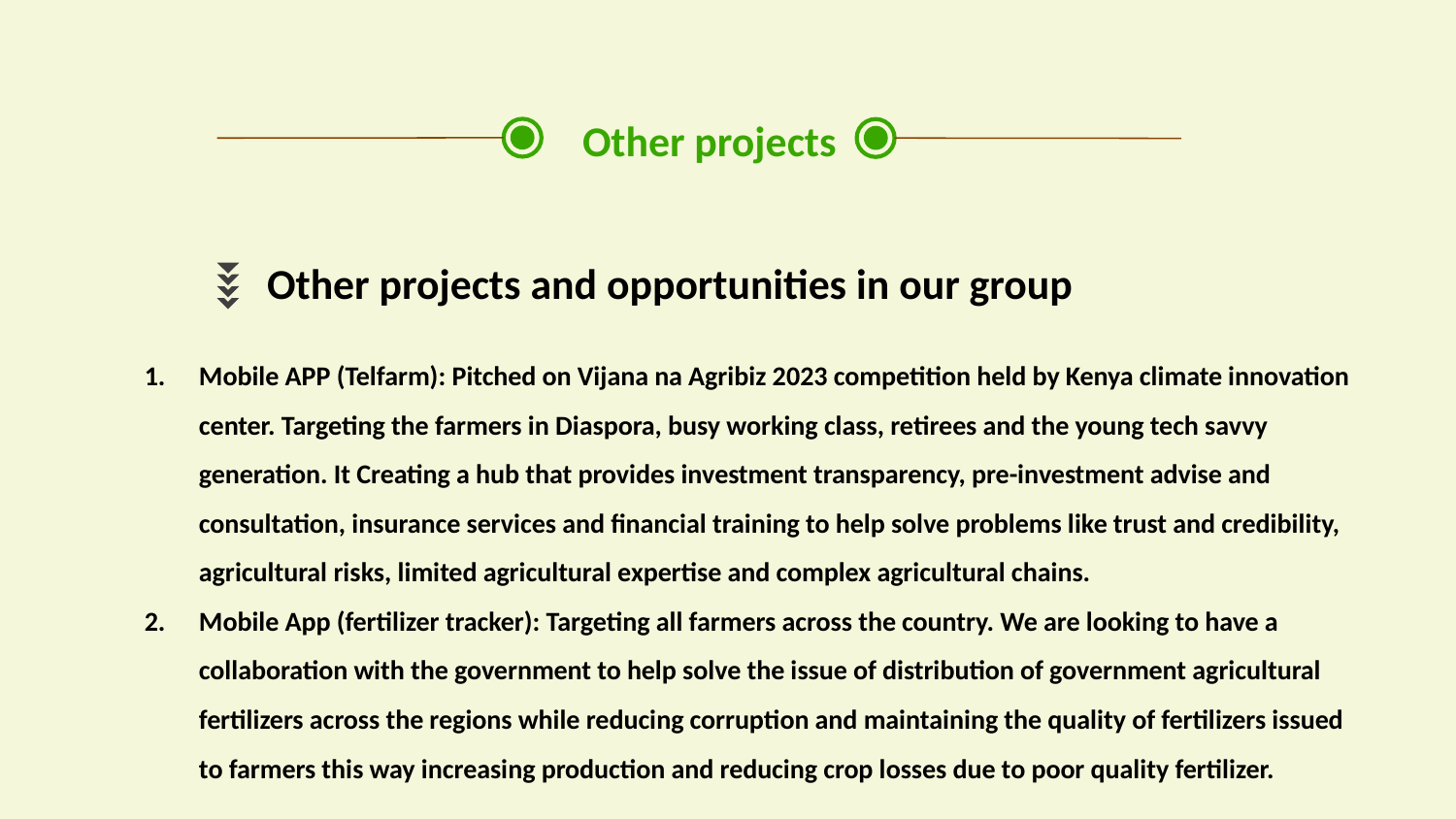

Other projects

Other projects and opportunities in our group

Mobile APP (Telfarm): Pitched on Vijana na Agribiz 2023 competition held by Kenya climate innovation center. Targeting the farmers in Diaspora, busy working class, retirees and the young tech savvy generation. It Creating a hub that provides investment transparency, pre-investment advise and consultation, insurance services and financial training to help solve problems like trust and credibility, agricultural risks, limited agricultural expertise and complex agricultural chains.
Mobile App (fertilizer tracker): Targeting all farmers across the country. We are looking to have a collaboration with the government to help solve the issue of distribution of government agricultural fertilizers across the regions while reducing corruption and maintaining the quality of fertilizers issued to farmers this way increasing production and reducing crop losses due to poor quality fertilizer.